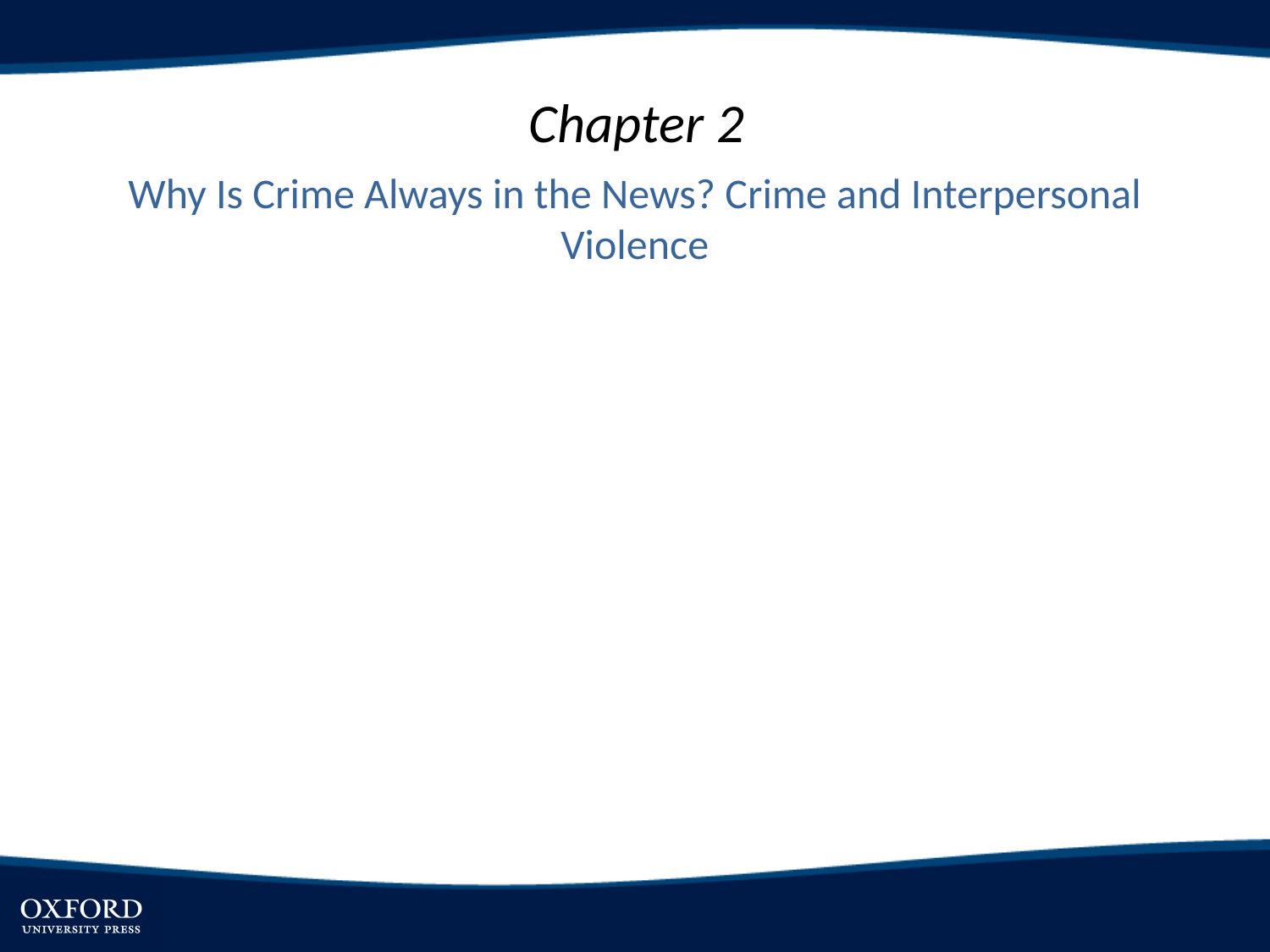

# Chapter 2
Why Is Crime Always in the News? Crime and Interpersonal Violence